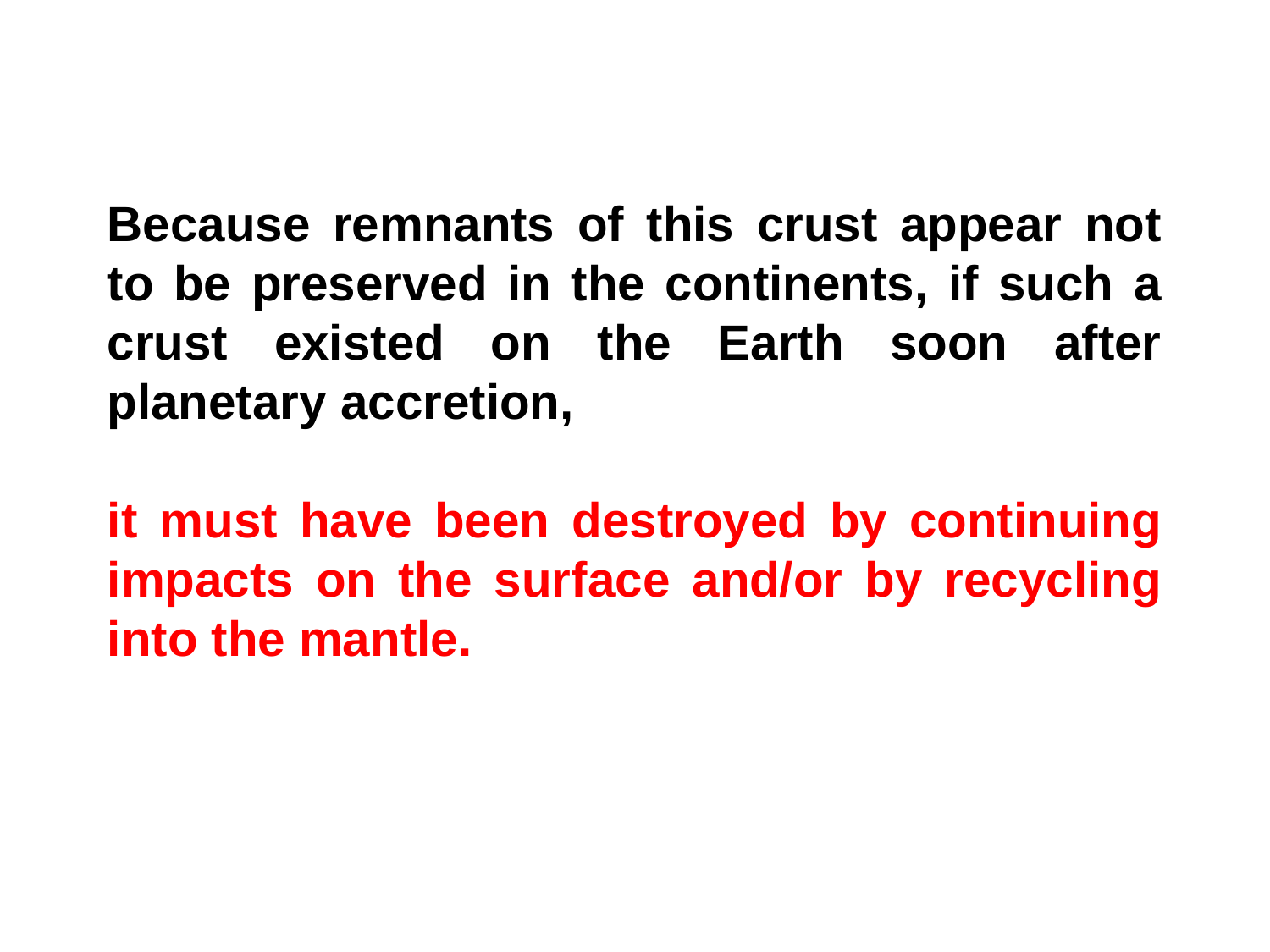

Because remnants of this crust appear not to be preserved in the continents, if such a crust existed on the Earth soon after planetary accretion,

it must have been destroyed by continuing impacts on the surface and/or by recycling into the mantle.